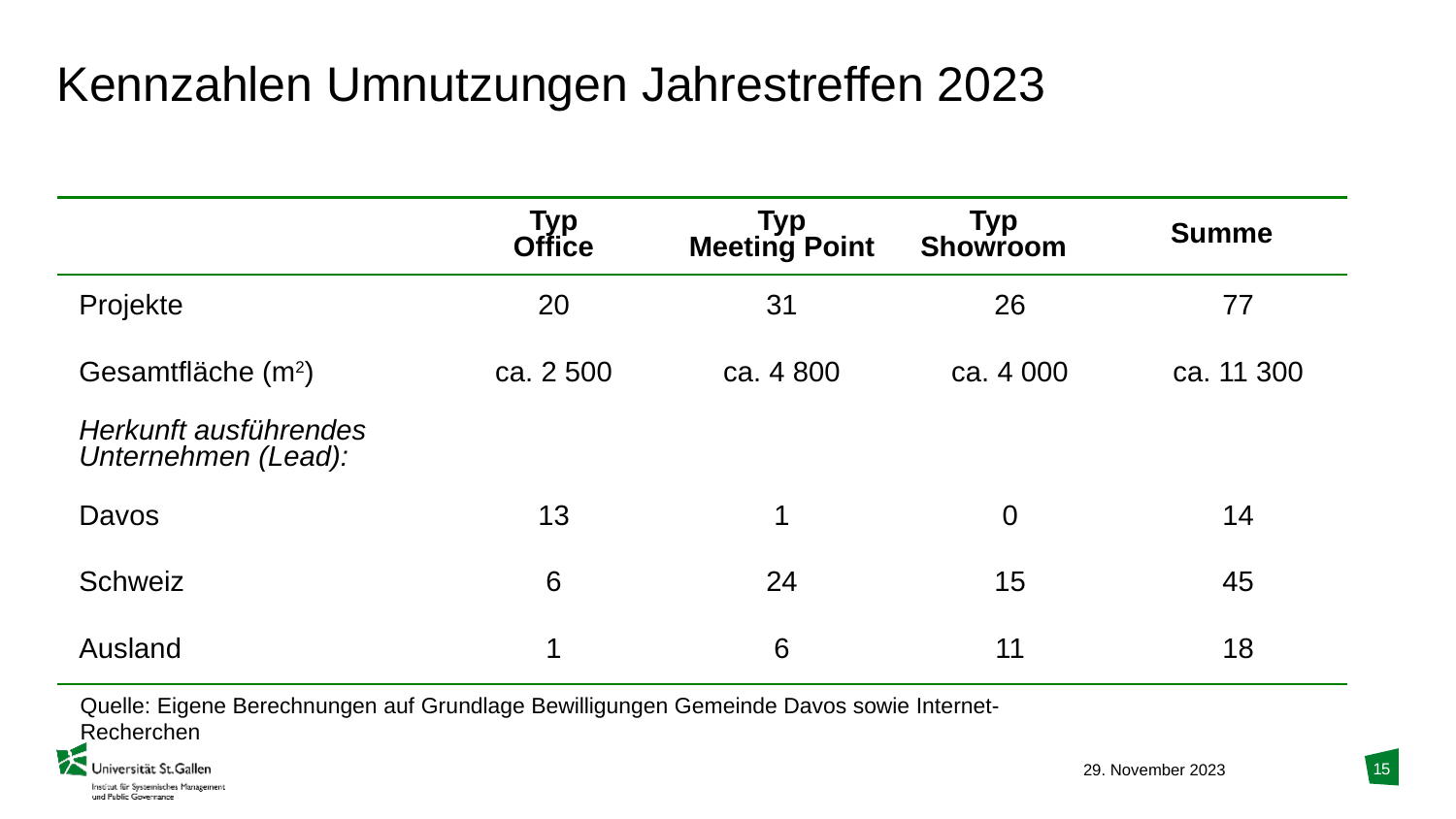

# Kennzahlen Umnutzungen Jahrestreffen 2023
|  | Typ Office | Typ Meeting Point | Typ Showroom | Summe |
| --- | --- | --- | --- | --- |
| Projekte | 20 | 31 | 26 | 77 |
| Gesamtfläche (m2) | ca. 2 500 | ca. 4 800 | ca. 4 000 | ca. 11 300 |
| Herkunft ausführendes Unternehmen (Lead): |  |  |  |  |
| Davos | 13 | 1 | 0 | 14 |
| Schweiz | 6 | 24 | 15 | 45 |
| Ausland | 1 | 6 | 11 | 18 |
Quelle: Eigene Berechnungen auf Grundlage Bewilligungen Gemeinde Davos sowie Internet-Recherchen

15